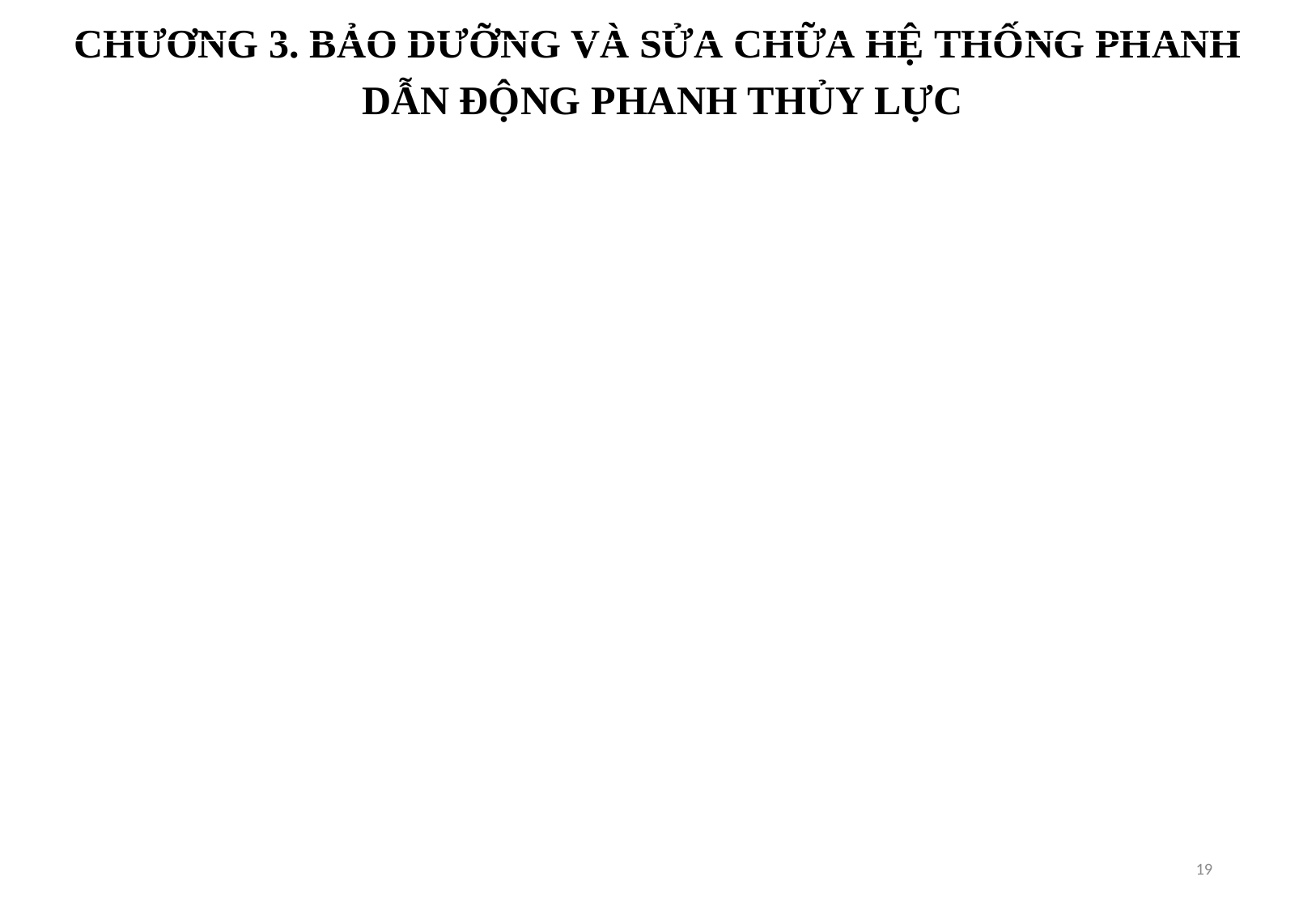

| CHƯƠNG 3. BẢO DƯỠNG VÀ SỬA CHỮA HỆ THỐNG PHANH DẪN ĐỘNG PHANH THỦY LỰC |
| --- |
19